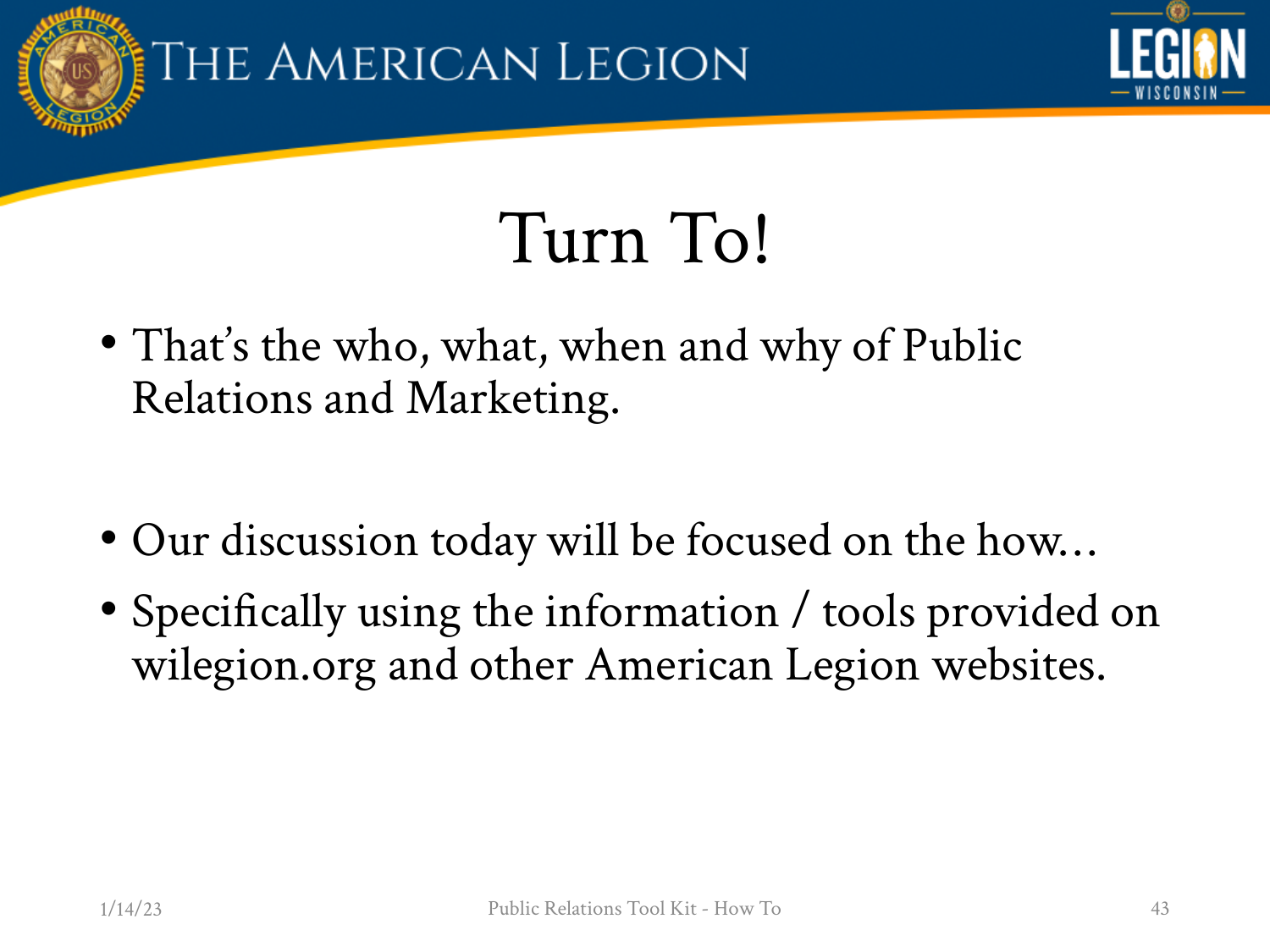

# Turn To!
That’s the who, what, when and why of Public Relations and Marketing.

Our discussion today will be focused on the how…
Specifically using the information / tools provided on wilegion.org and other American Legion websites.
1/14/23
Public Relations Tool Kit - How To
43